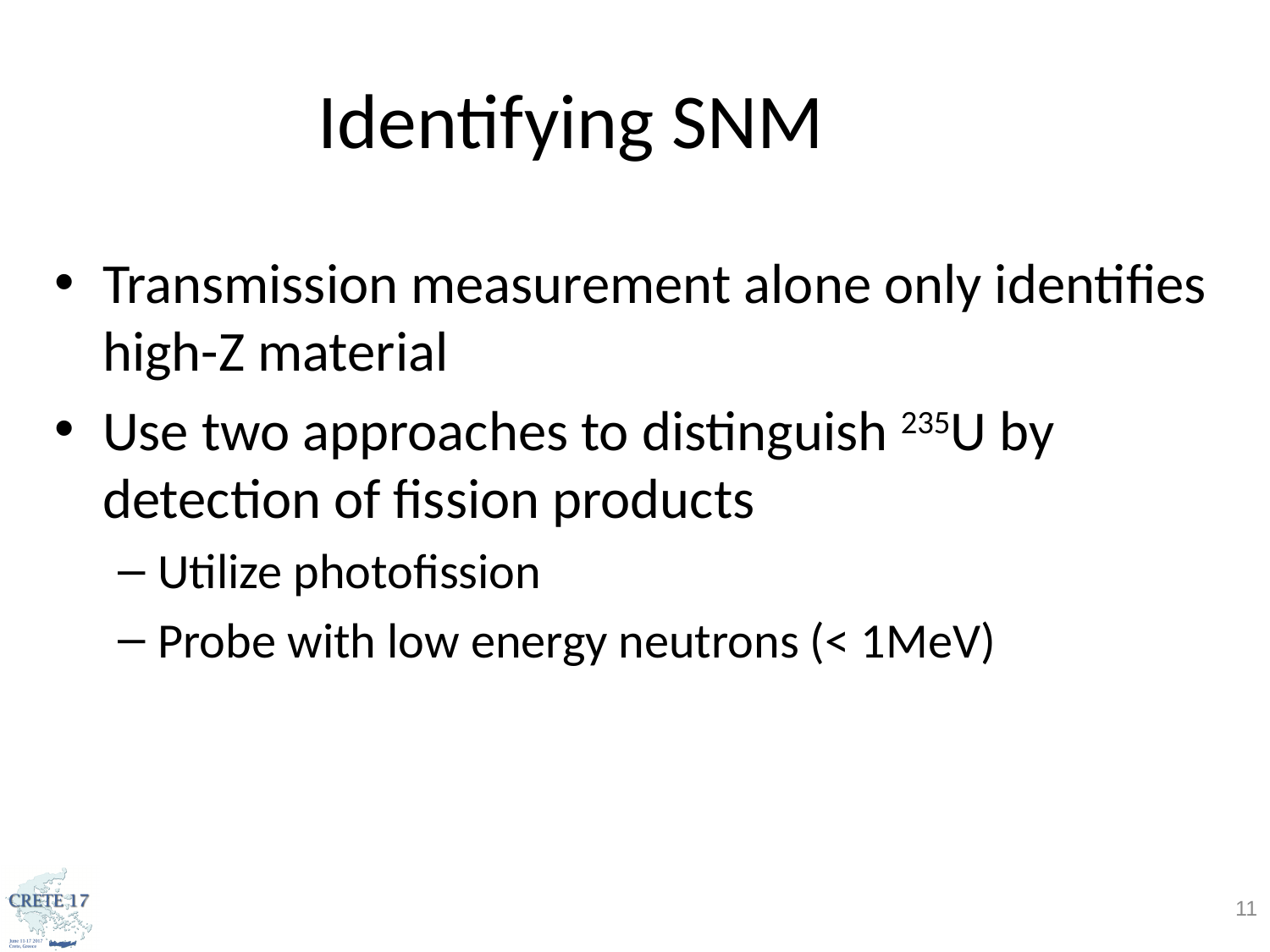

Identifying SNM
Transmission measurement alone only identifies high-Z material
Use two approaches to distinguish 235U by detection of fission products
Utilize photofission
Probe with low energy neutrons (< 1MeV)
 11